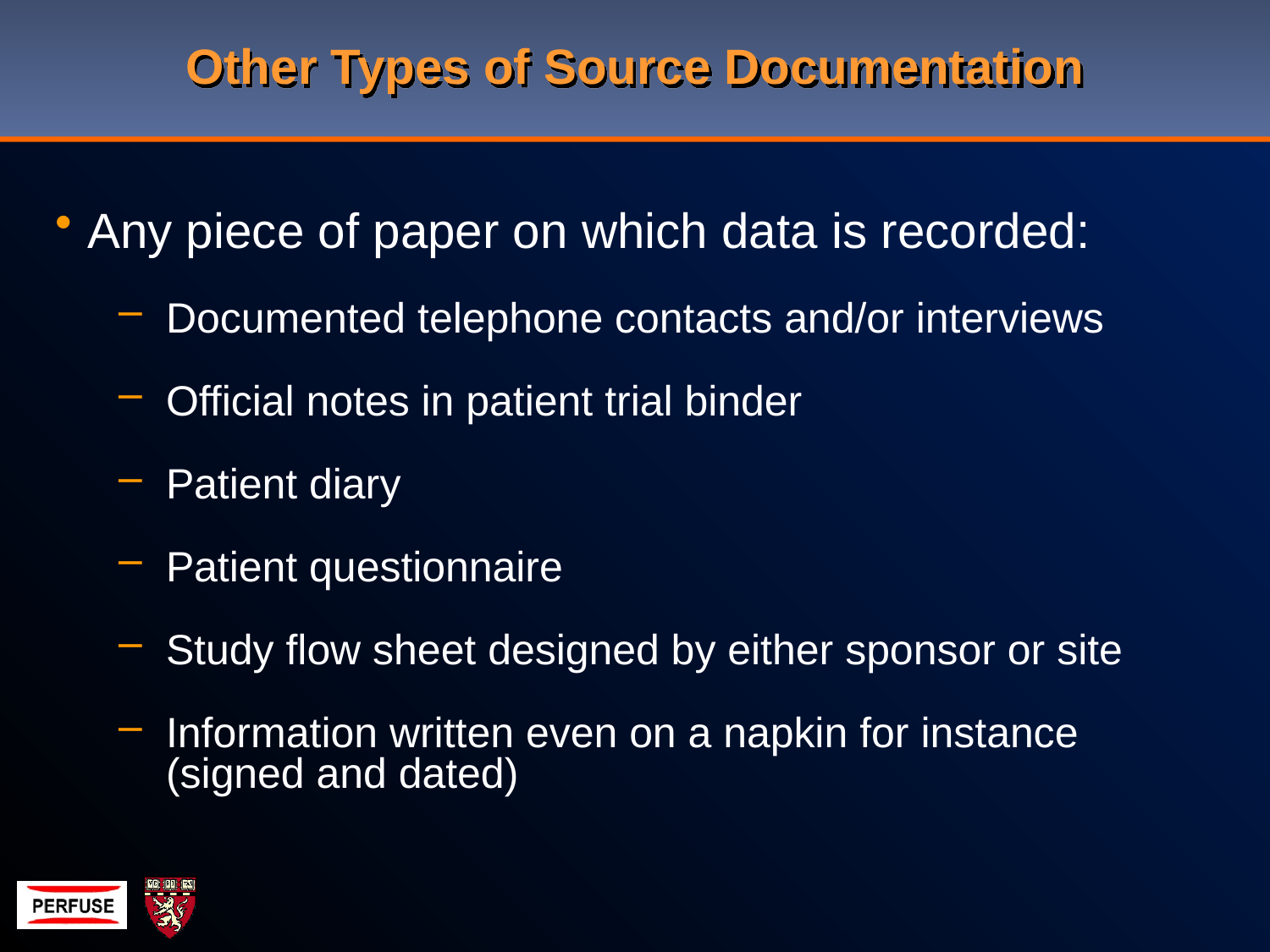

# Other Types of Source Documentation
Any piece of paper on which data is recorded:
Documented telephone contacts and/or interviews
Official notes in patient trial binder
Patient diary
Patient questionnaire
Study flow sheet designed by either sponsor or site
Information written even on a napkin for instance (signed and dated)